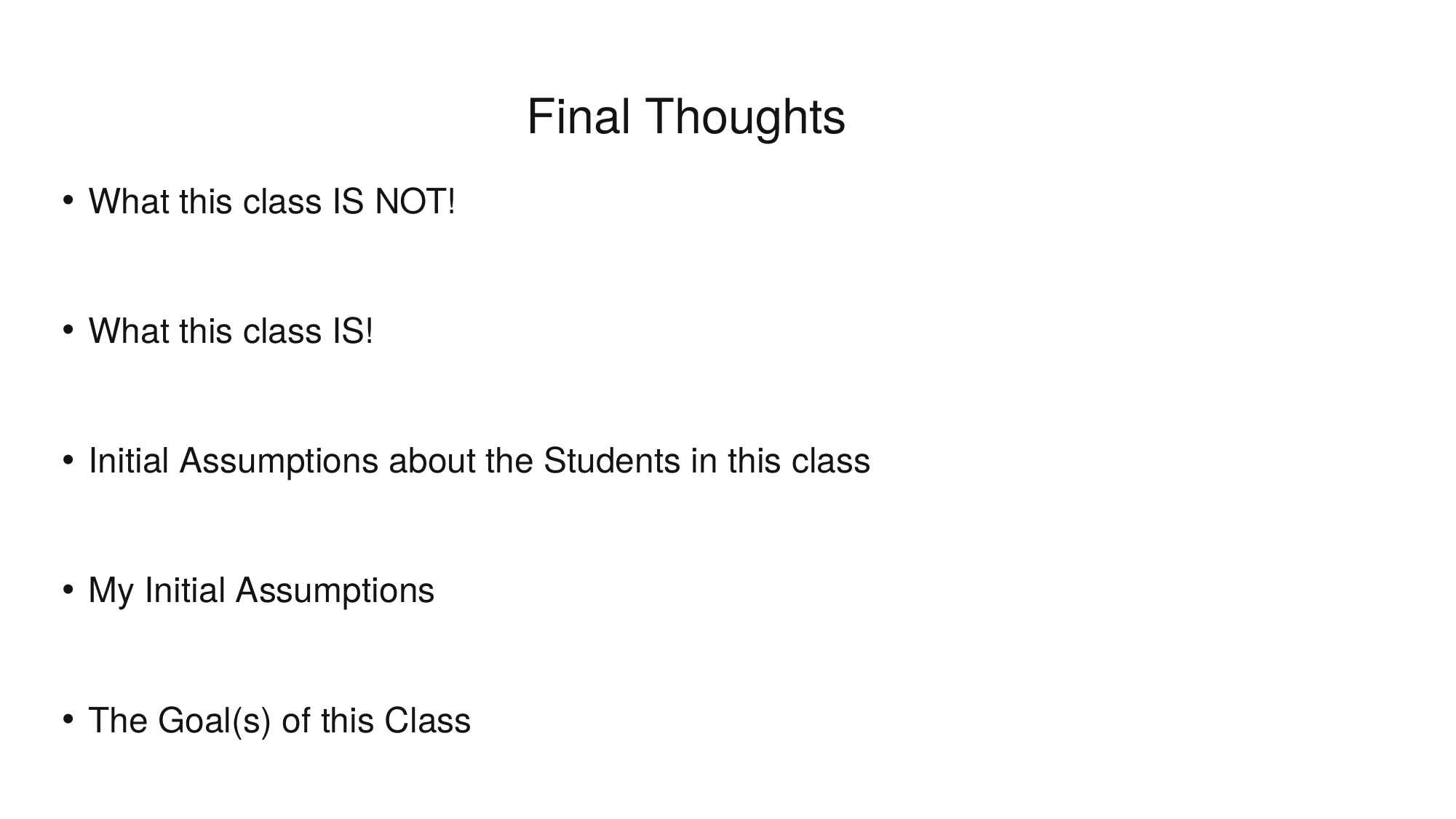

# Final Thoughts
What this class IS NOT!

What this class IS!

Initial Assumptions about the Students in this class

My Initial Assumptions

The Goal(s) of this Class